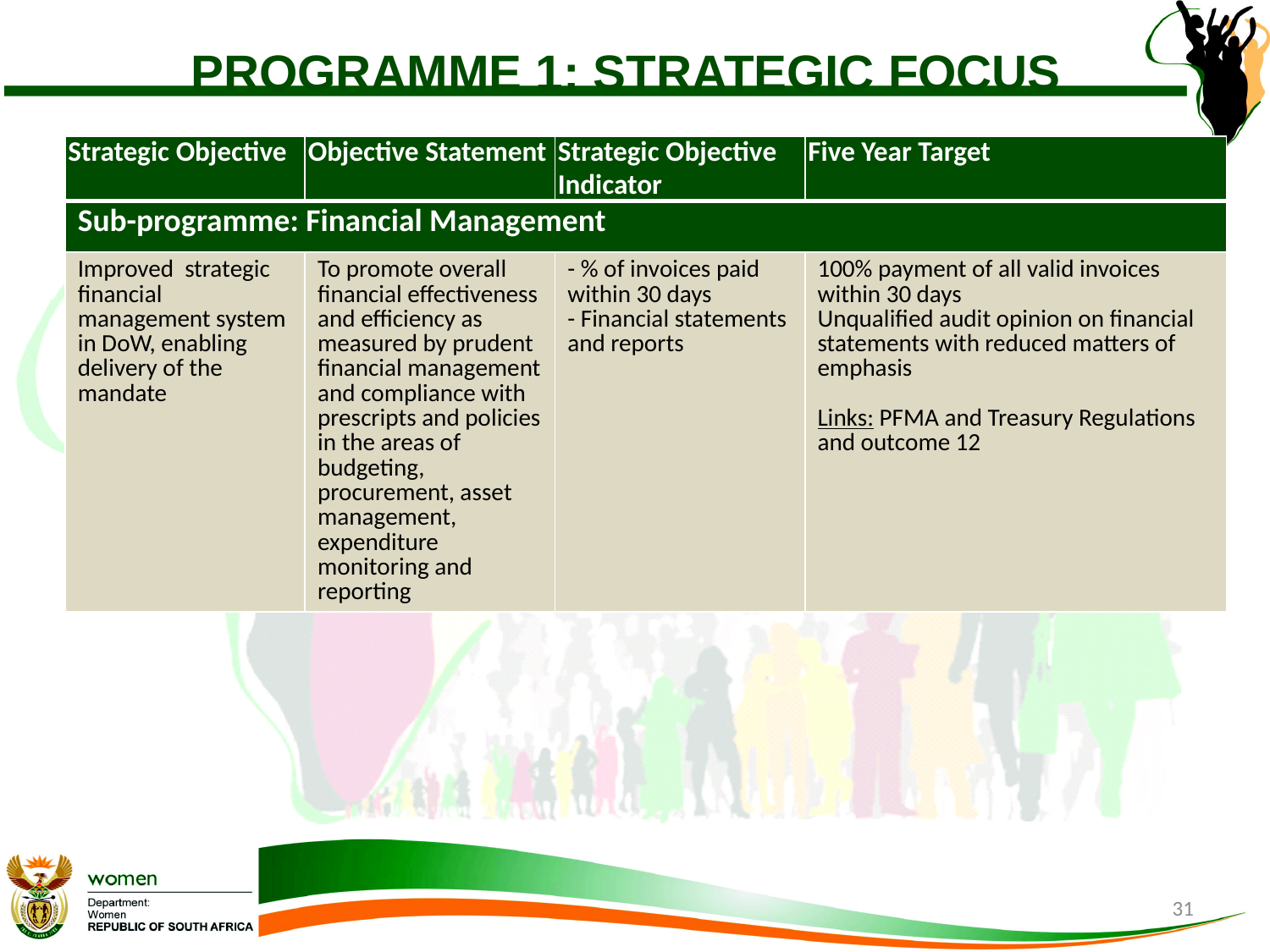

# PROGRAMME 1: STRATEGIC FOCUS
| Strategic Objective | Objective Statement | Strategic Objective Indicator | Five Year Target |
| --- | --- | --- | --- |
| Sub-programme: Financial Management |  |  |  |
| Improved strategic financial management system in DoW, enabling delivery of the mandate | To promote overall financial effectiveness and efficiency as measured by prudent financial management and compliance with prescripts and policies in the areas of budgeting, procurement, asset management, expenditure monitoring and reporting | - % of invoices paid within 30 days - Financial statements and reports | 100% payment of all valid invoices within 30 days Unqualified audit opinion on financial statements with reduced matters of emphasis Links: PFMA and Treasury Regulations and outcome 12 |
31